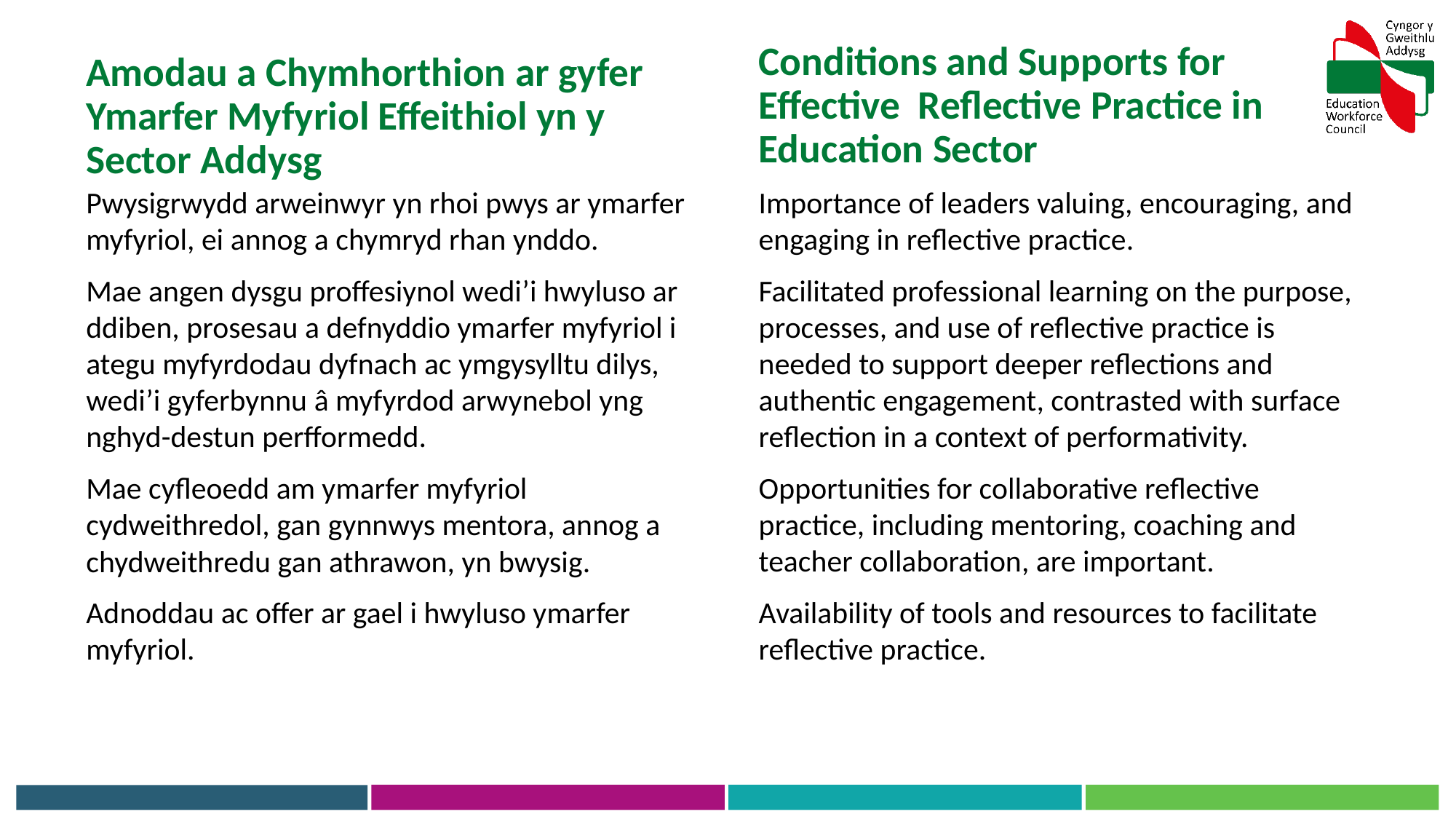

Conditions and Supports for Effective  Reflective Practice in Education Sector
Amodau a Chymhorthion ar gyfer Ymarfer Myfyriol Effeithiol yn y Sector Addysg
Pwysigrwydd arweinwyr yn rhoi pwys ar ymarfer myfyriol, ei annog a chymryd rhan ynddo.
Mae angen dysgu proffesiynol wedi’i hwyluso ar ddiben, prosesau a defnyddio ymarfer myfyriol i ategu myfyrdodau dyfnach ac ymgysylltu dilys, wedi’i gyferbynnu â myfyrdod arwynebol yng nghyd-destun perfformedd.
Mae cyfleoedd am ymarfer myfyriol cydweithredol, gan gynnwys mentora, annog a chydweithredu gan athrawon, yn bwysig.
Adnoddau ac offer ar gael i hwyluso ymarfer myfyriol.

Importance of leaders valuing, encouraging, and engaging in reflective practice.
Facilitated professional learning on the purpose, processes, and use of reflective practice is needed to support deeper reflections and authentic engagement, contrasted with surface reflection in a context of performativity.
Opportunities for collaborative reflective practice, including mentoring, coaching and teacher collaboration, are important.
Availability of tools and resources to facilitate reflective practice.